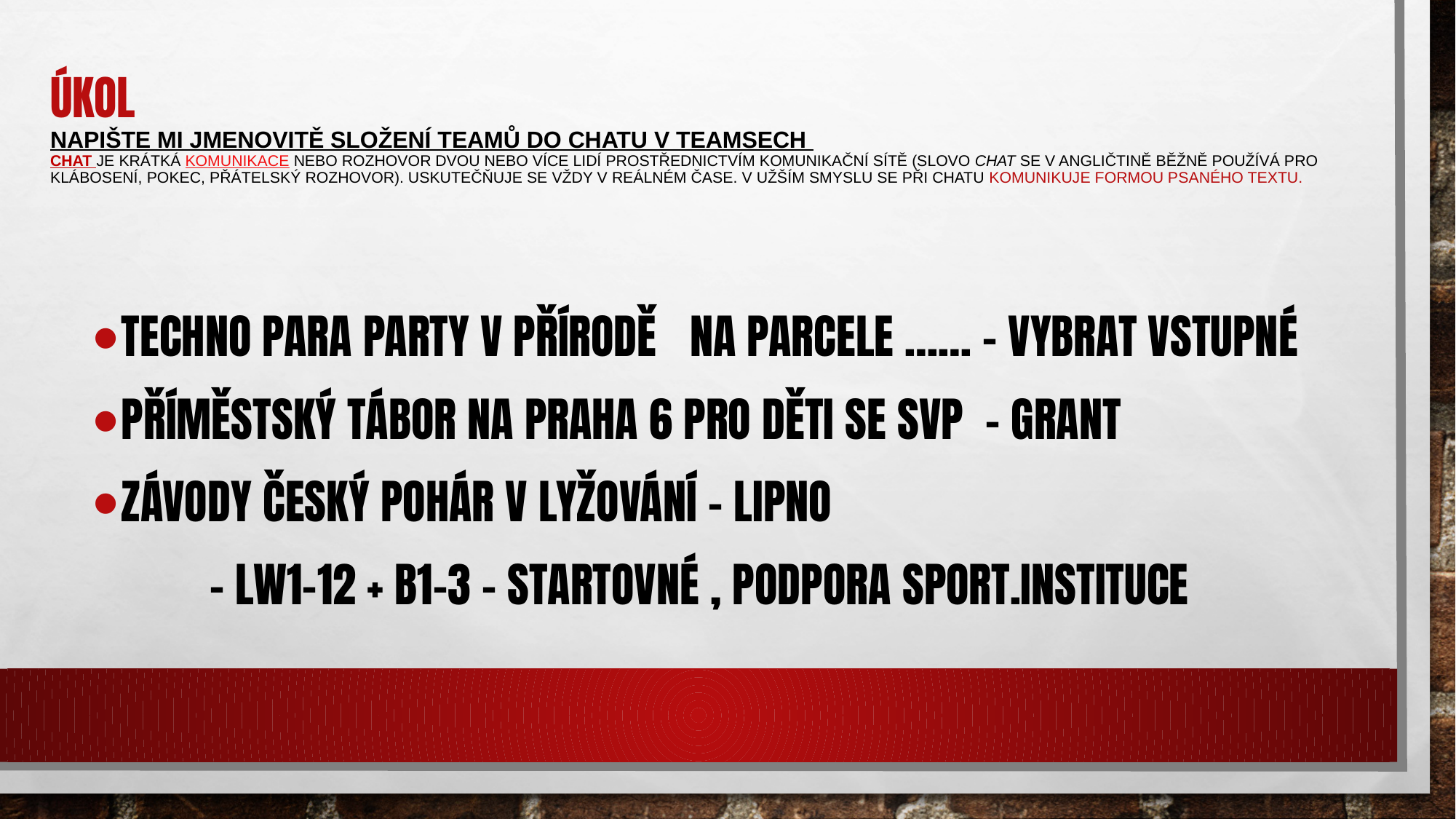

# Úkol napište mi jmenovitě složení teamů do chatu v TEAMSech Chat je krátká komunikace nebo rozhovor dvou nebo více lidí prostřednictvím komunikační sítě (slovo chat se v angličtině běžně používá pro klábosení, pokec, přátelský rozhovor). Uskutečňuje se vždy v reálném čase. V užším smyslu se při chatu komunikuje formou psaného textu.
TECHNO PARA PARTY V PŘÍRODĚ   NA PARCELE …… - vybrat vstupné
PŘÍMĚSTSKÝ TÁBOR NA PRAHA 6 pro děti se SVP  - grant
Závody český pohár v lyžování – lipno
	 - lw1-12 + B1-3 – startovné , podpora sport.instituce